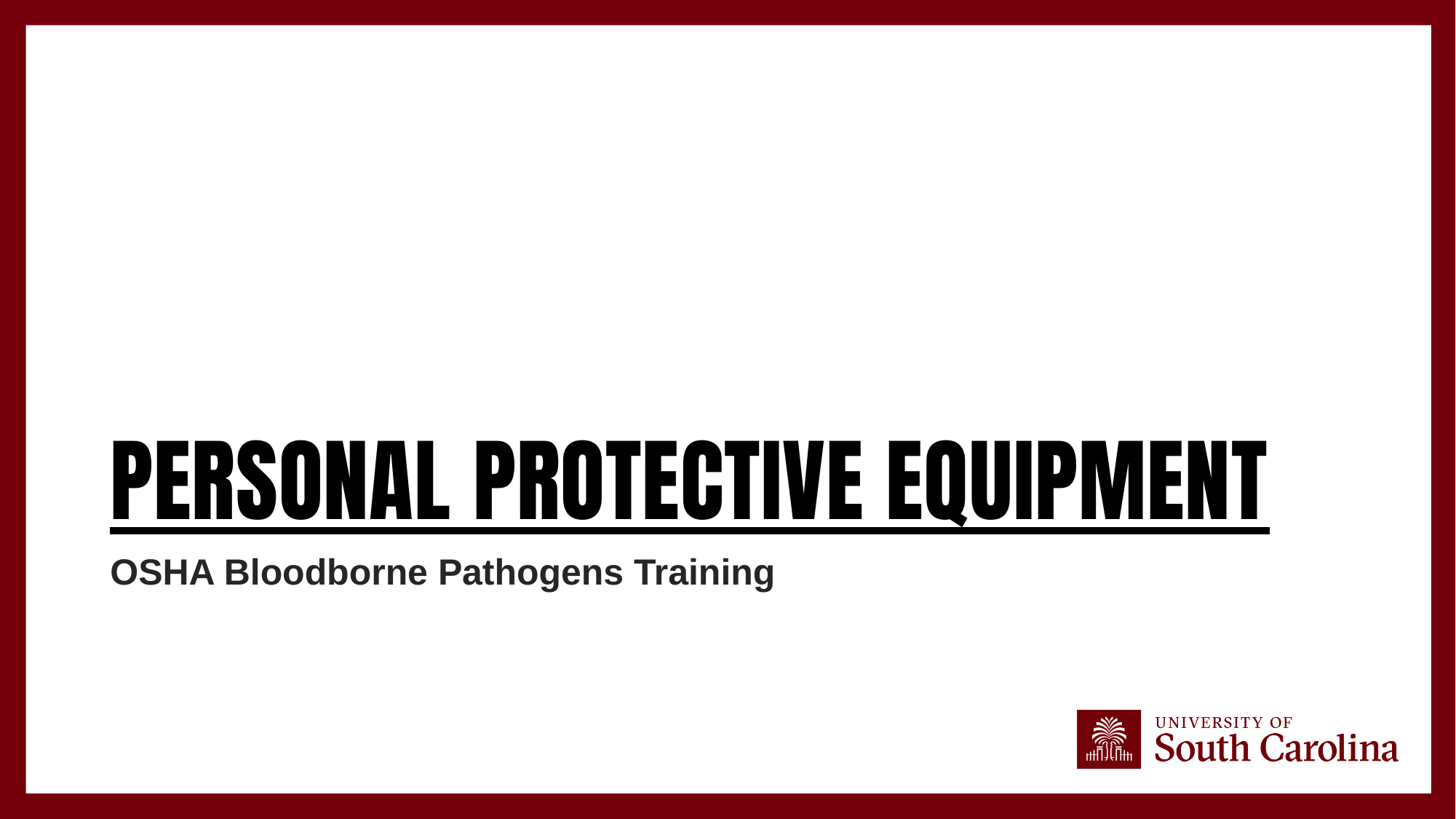

# Personal Protective Equipment
OSHA Bloodborne Pathogens Training